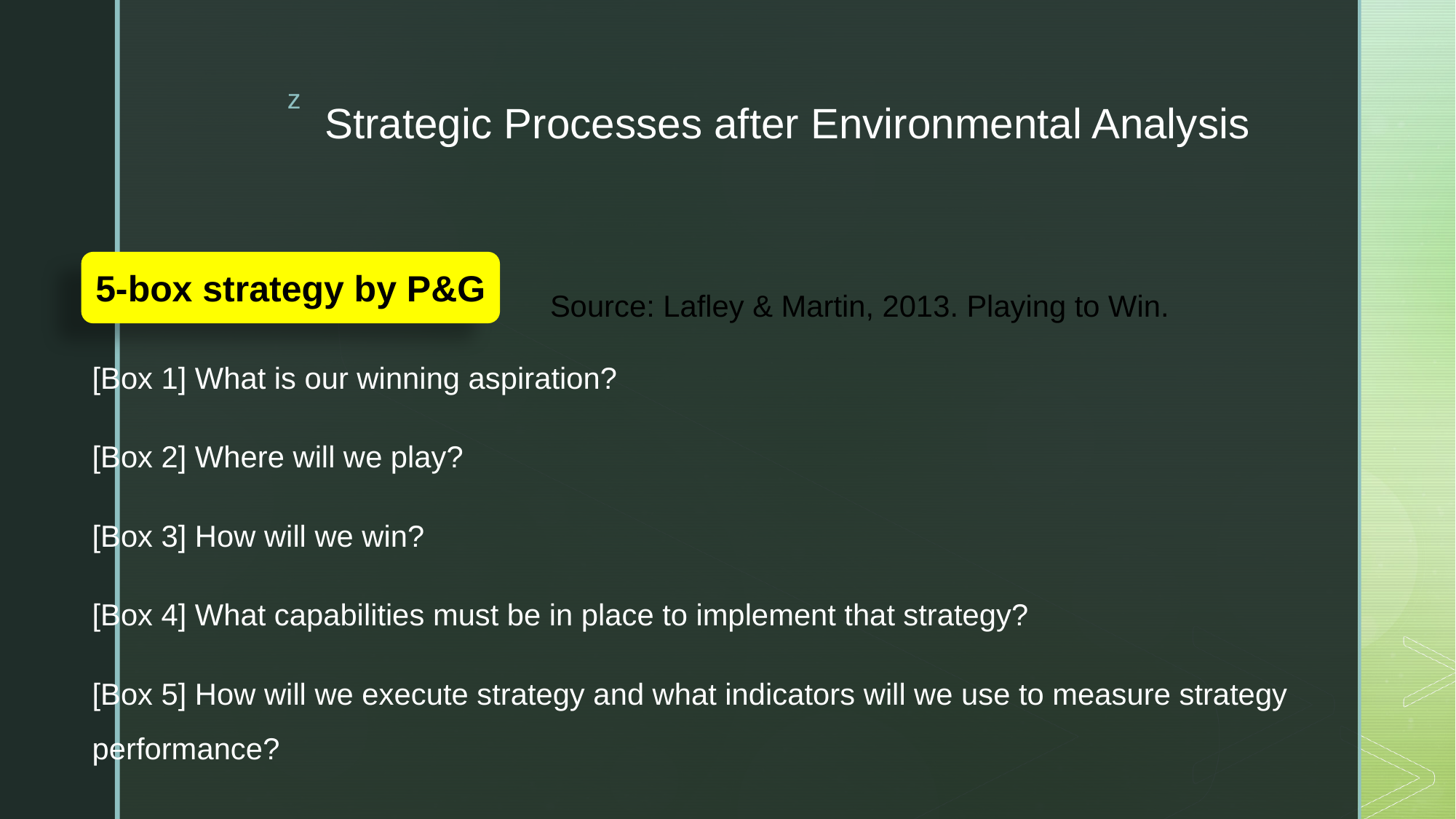

# Strategic Processes after Environmental Analysis
5-box strategy by P&G
Source: Lafley & Martin, 2013. Playing to Win.
[Box 1] What is our winning aspiration?
[Box 2] Where will we play?
[Box 3] How will we win?
[Box 4] What capabilities must be in place to implement that strategy?
[Box 5] How will we execute strategy and what indicators will we use to measure strategy performance?